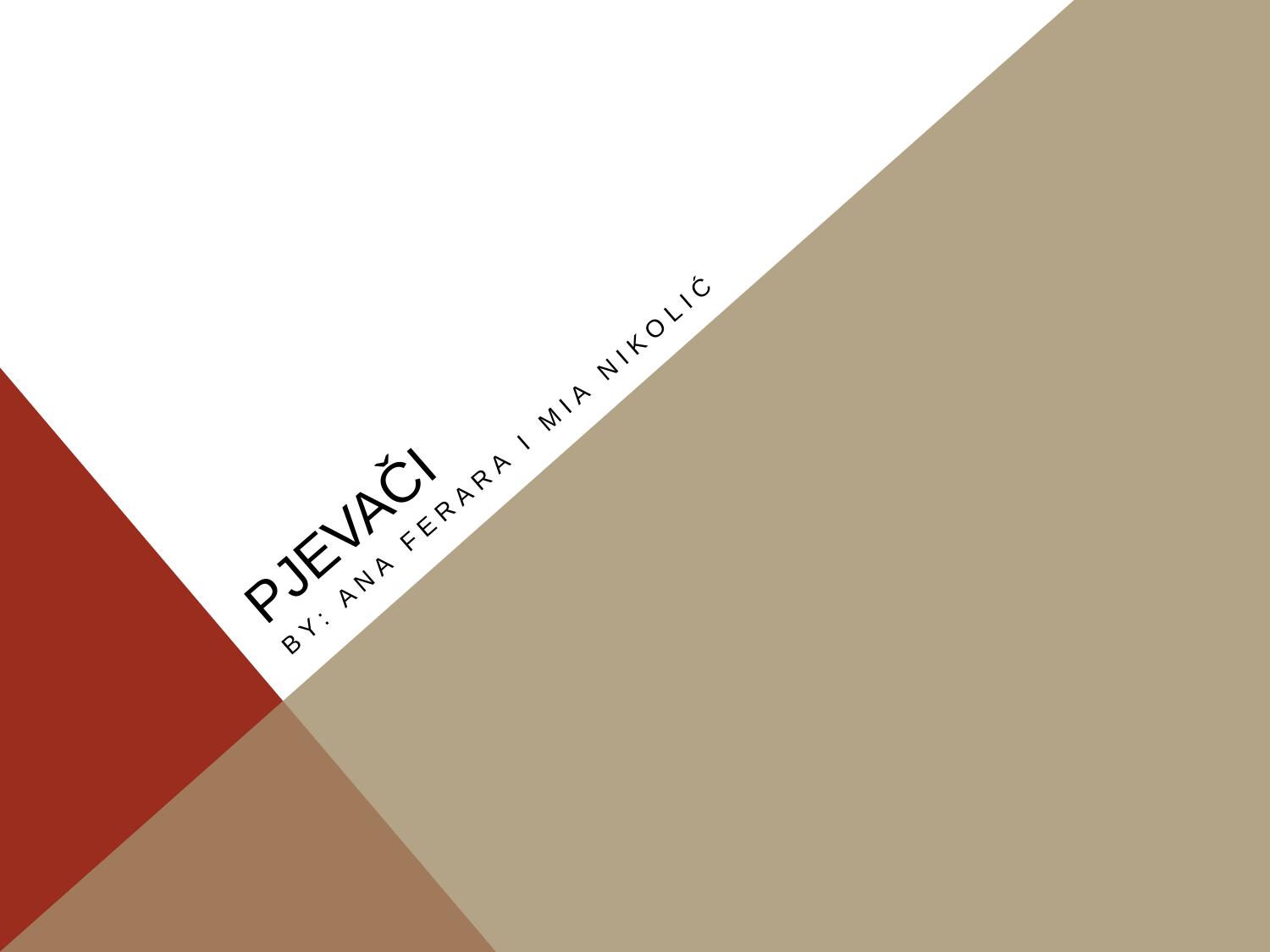

# pjevači
by: ana ferara i mia nikolić